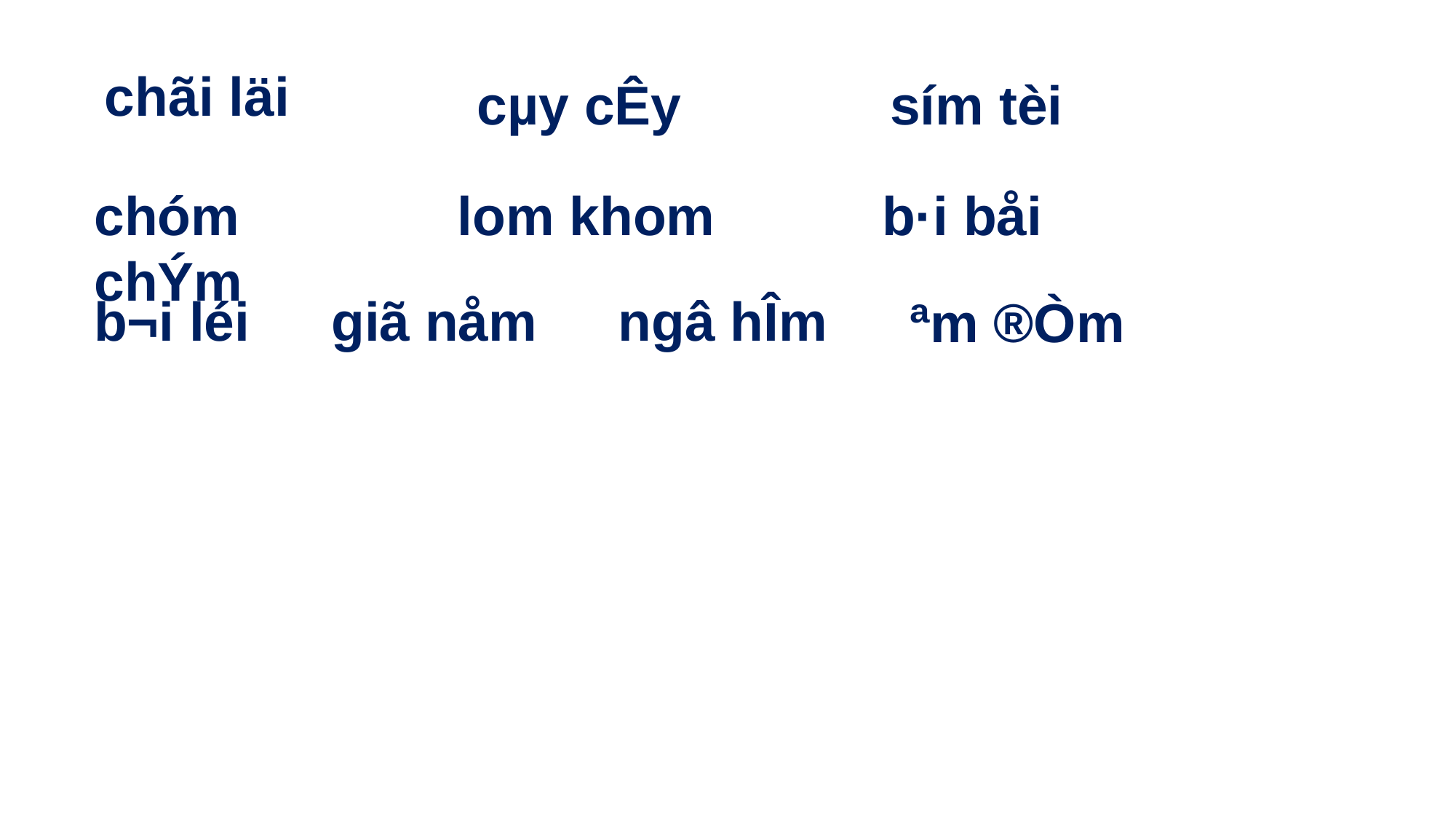

chãi läi
cµy cÊy
sím tèi
lom khom
b·i båi
chóm chÝm
b¬i léi
giã nåm
ngâ hÎm
ªm ®Òm